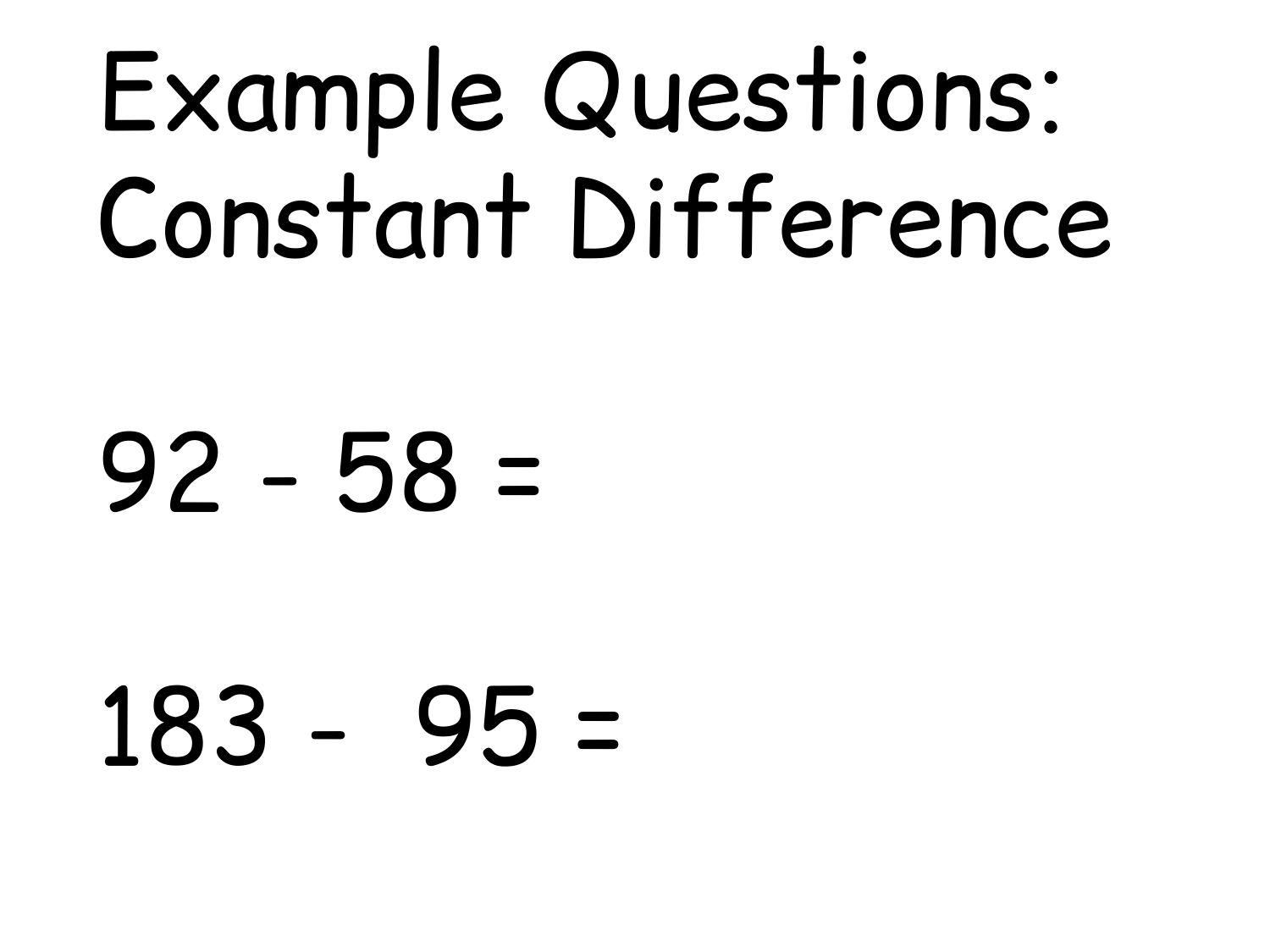

Example Questions: Constant Difference

92 - 58 =

183 -  95 =